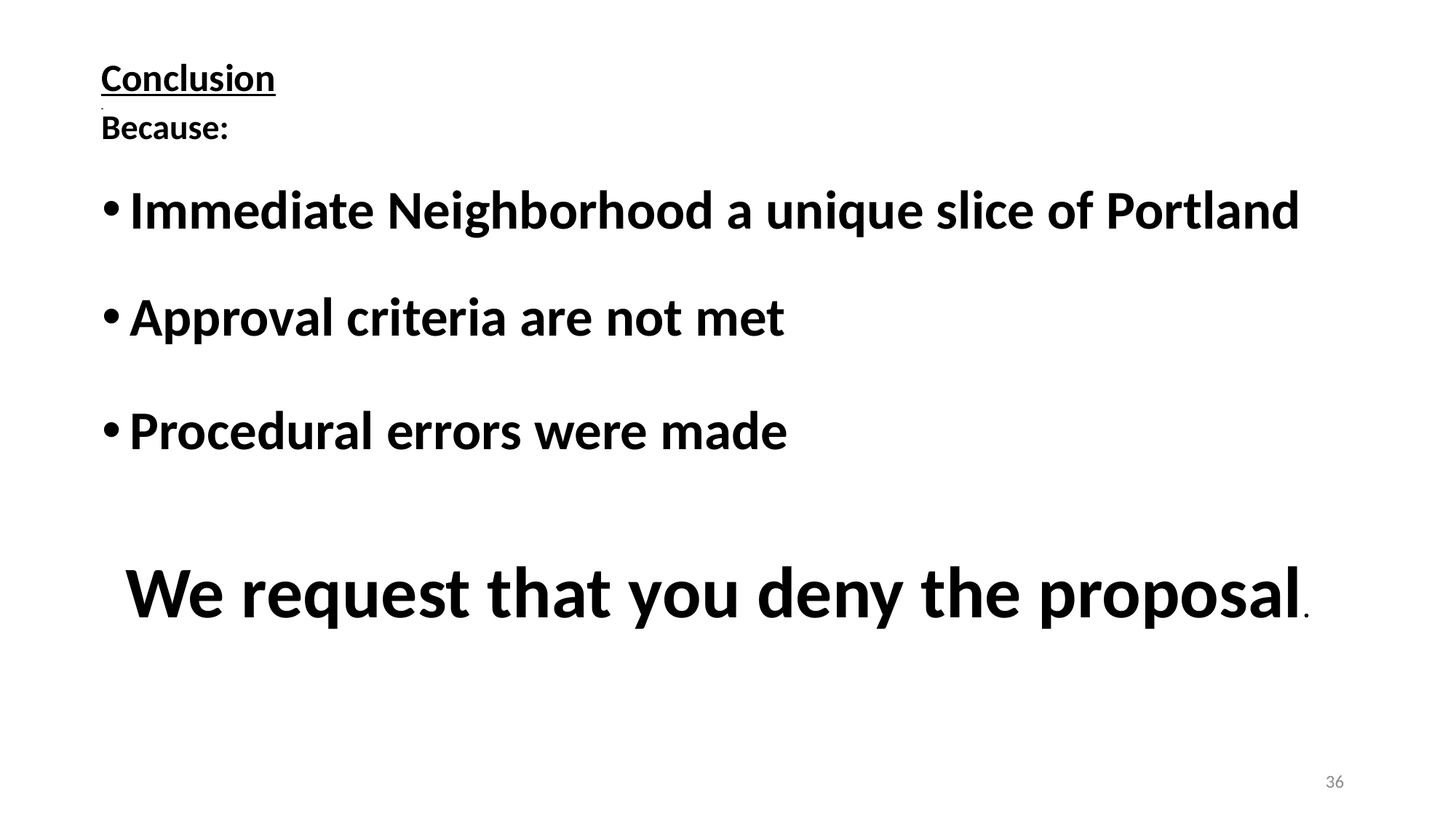

# Conclusion Because:
Immediate Neighborhood a unique slice of Portland

Approval criteria are not met

Procedural errors were made
We request that you deny the proposal.
36